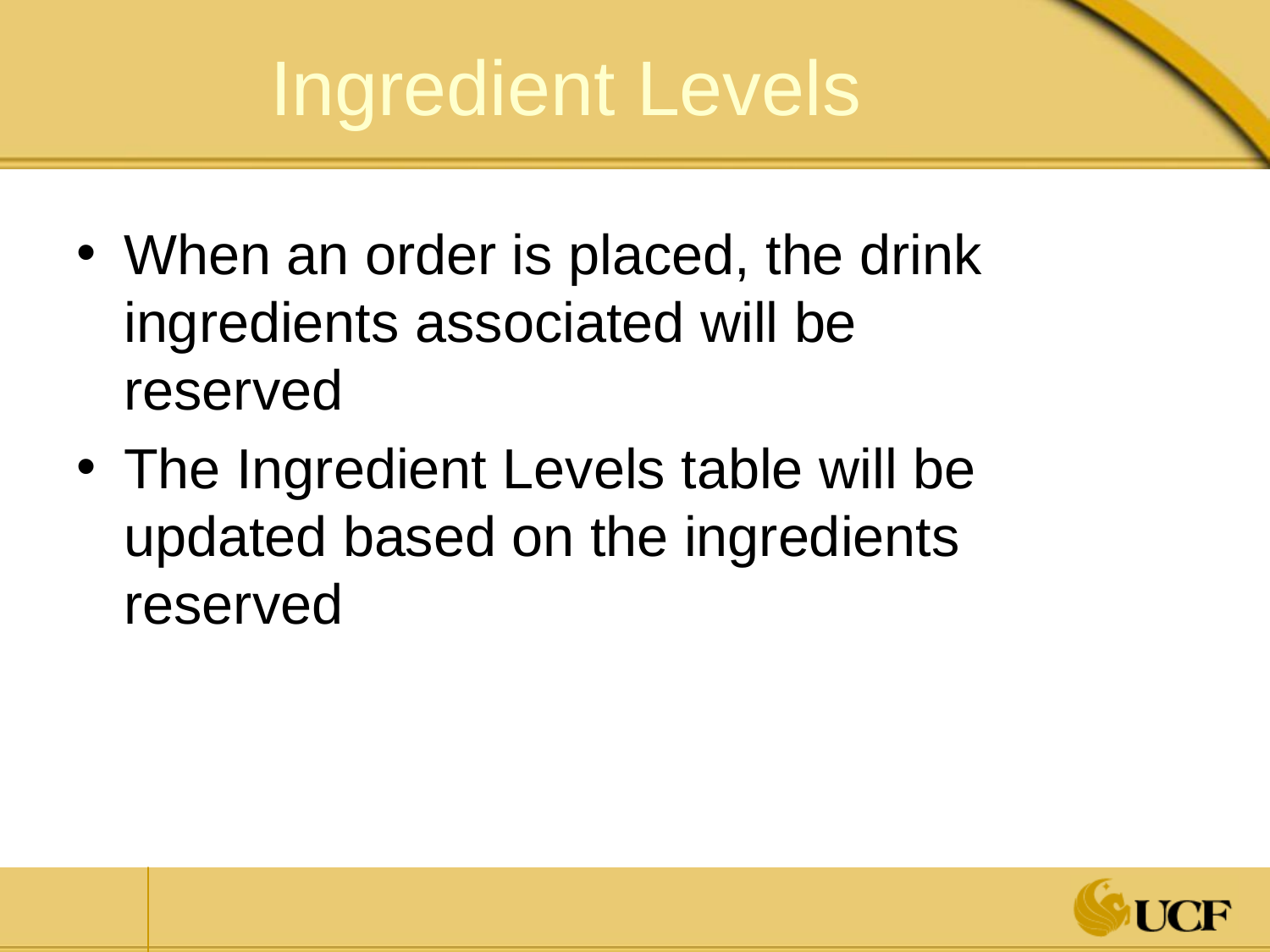

# Ingredient Levels
When an order is placed, the drink ingredients associated will be reserved
The Ingredient Levels table will be updated based on the ingredients reserved